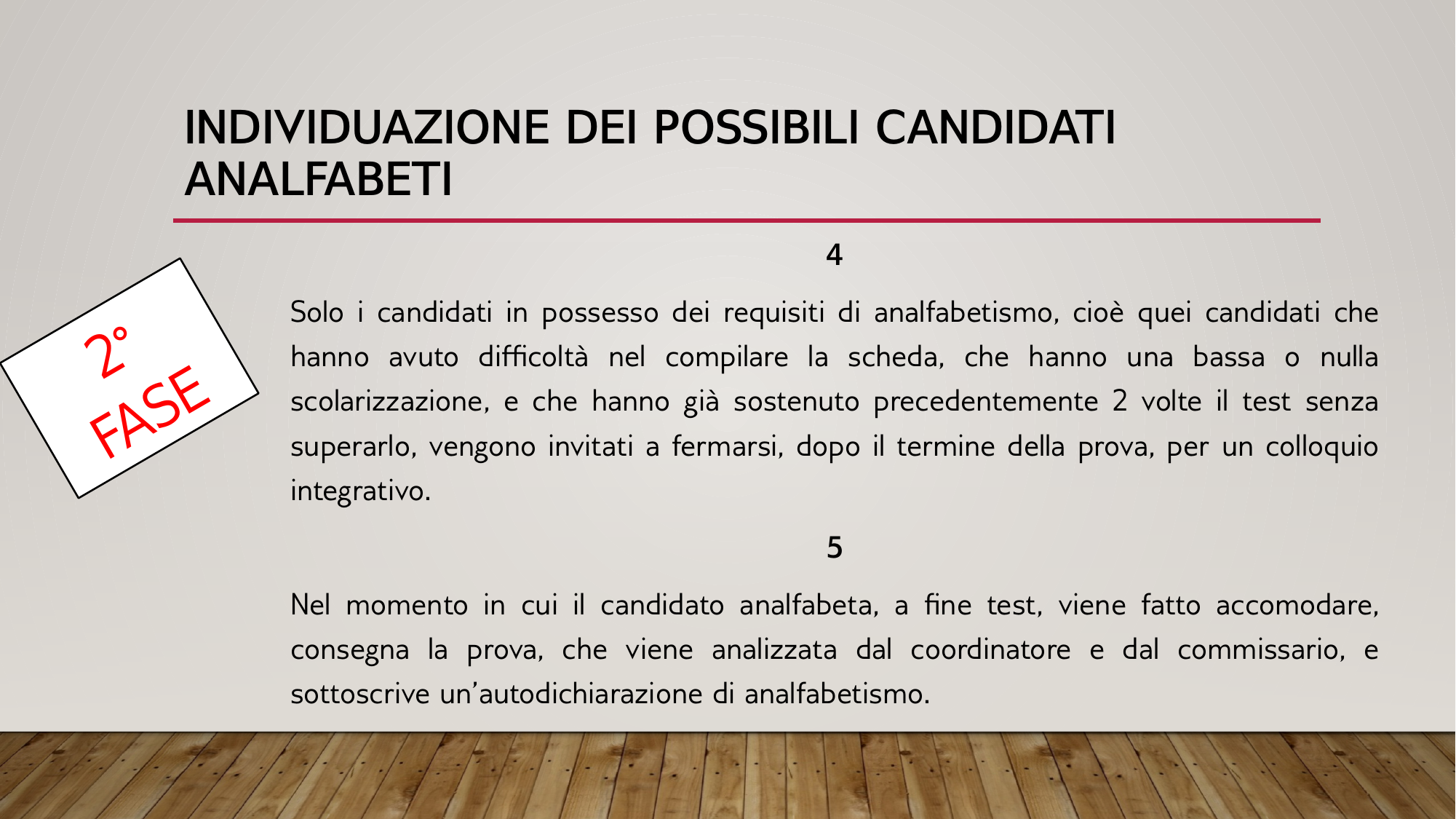

# INDIVIDUAZIONE DEI POSSIBILI CANDIDATI ANALFABETI
4
Solo i candidati in possesso dei requisiti di analfabetismo, cioè quei candidati che hanno avuto difficoltà nel compilare la scheda, che hanno una bassa o nulla scolarizzazione, e che hanno già sostenuto precedentemente 2 volte il test senza superarlo, vengono invitati a fermarsi, dopo il termine della prova, per un colloquio integrativo.
5
Nel momento in cui il candidato analfabeta, a fine test, viene fatto accomodare, consegna la prova, che viene analizzata dal coordinatore e dal commissario, e sottoscrive un’autodichiarazione di analfabetismo.

2° FASE